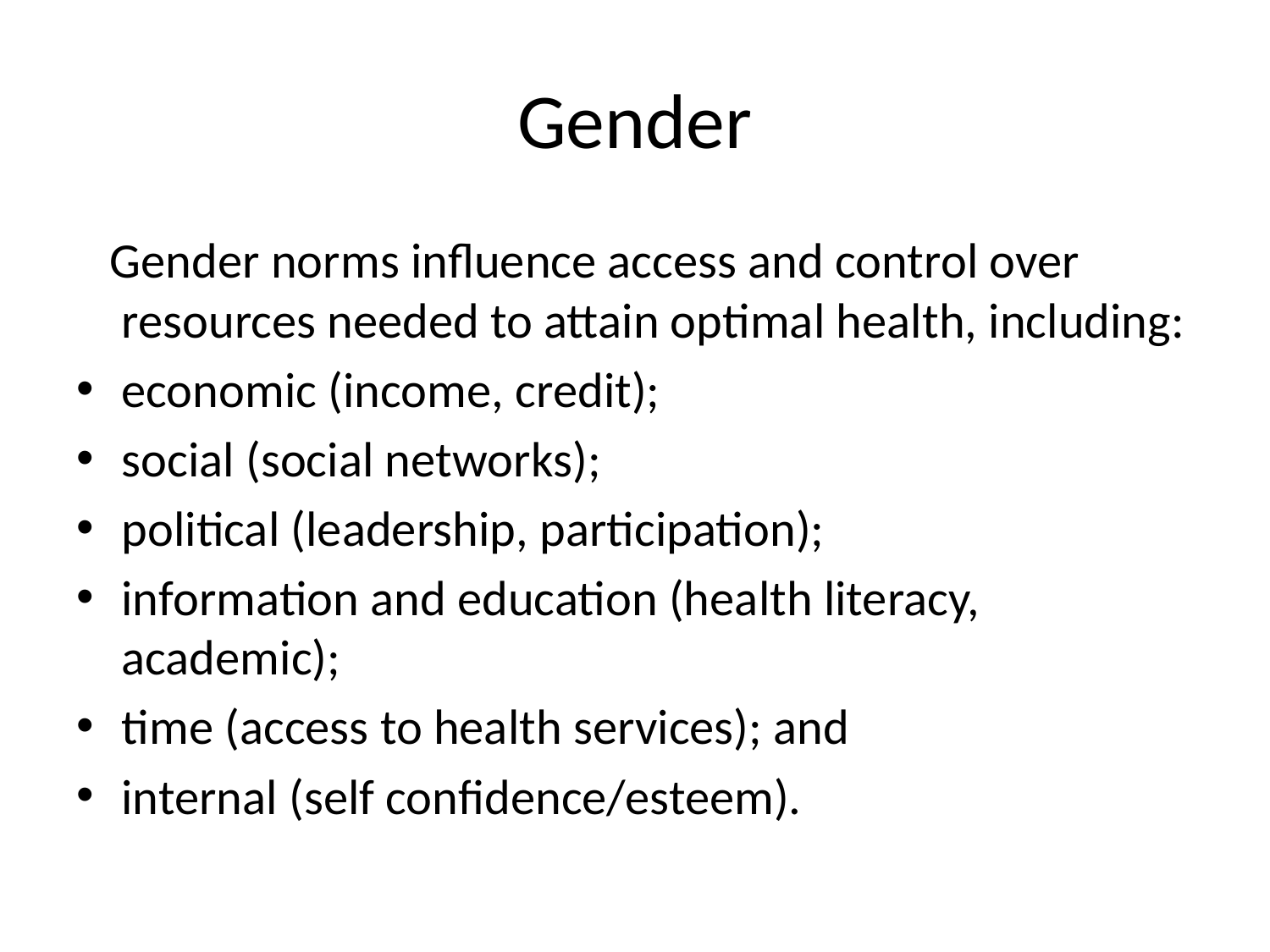

# Gender
   Gender norms influence access and control over resources needed to attain optimal health, including:
economic (income, credit);
social (social networks);
political (leadership, participation);
information and education (health literacy, academic);
time (access to health services); and
internal (self confidence/esteem).